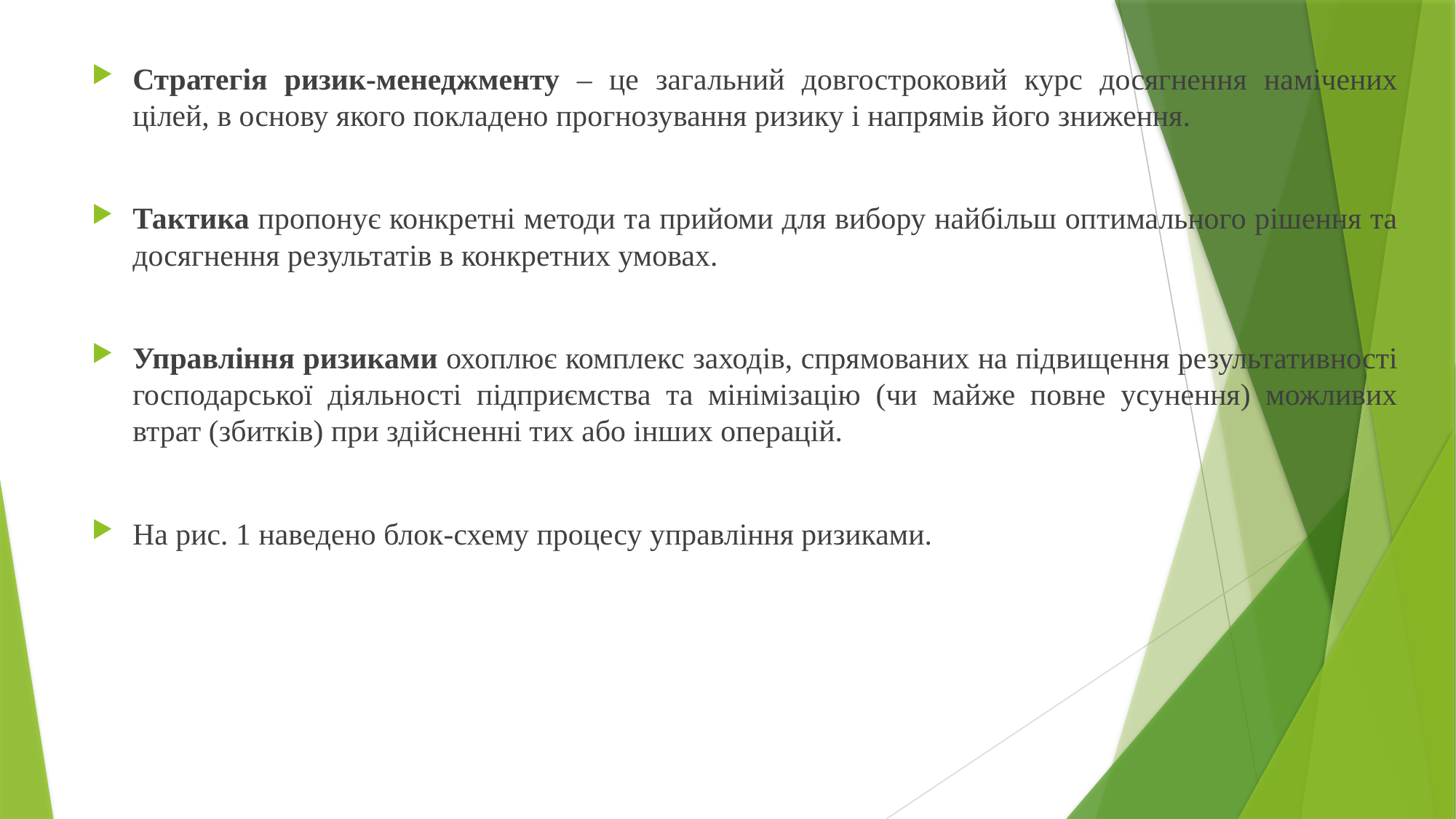

Стратегія ризик-менеджменту – це загальний довгостроковий курс досягнення намічених цілей, в основу якого покладено прогнозування ризику і напрямів його зниження.

Тактика пропонує конкретні методи та прийоми для вибору найбільш оптимального рішення та досягнення результатів в конкретних умовах.

Управління ризиками охоплює комплекс заходів, спрямованих на підвищення результативності господарської діяльності підприємства та мінімізацію (чи майже повне усунення) можливих втрат (збитків) при здійсненні тих або інших операцій.

На рис. 1 наведено блок-схему процесу управління ризиками.